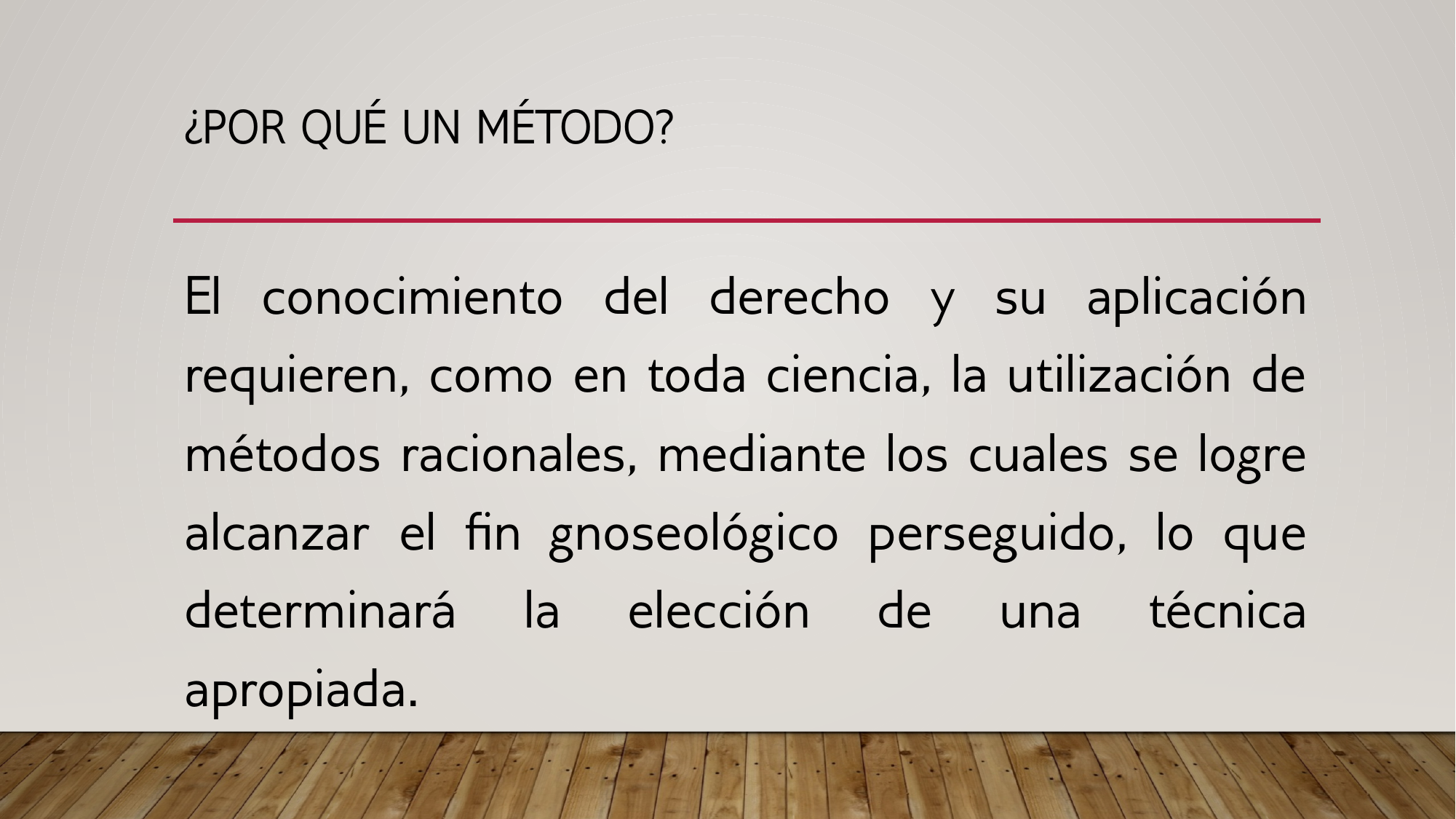

# ¿Por qué un método?
El conocimiento­ del derecho y su aplicación requieren, como en toda ciencia, la utilización de métodos racionales, mediante los cuales se logre al­canzar el fin gnoseológico perseguido, lo que determinará la elec­ción de una técnica apropiada.